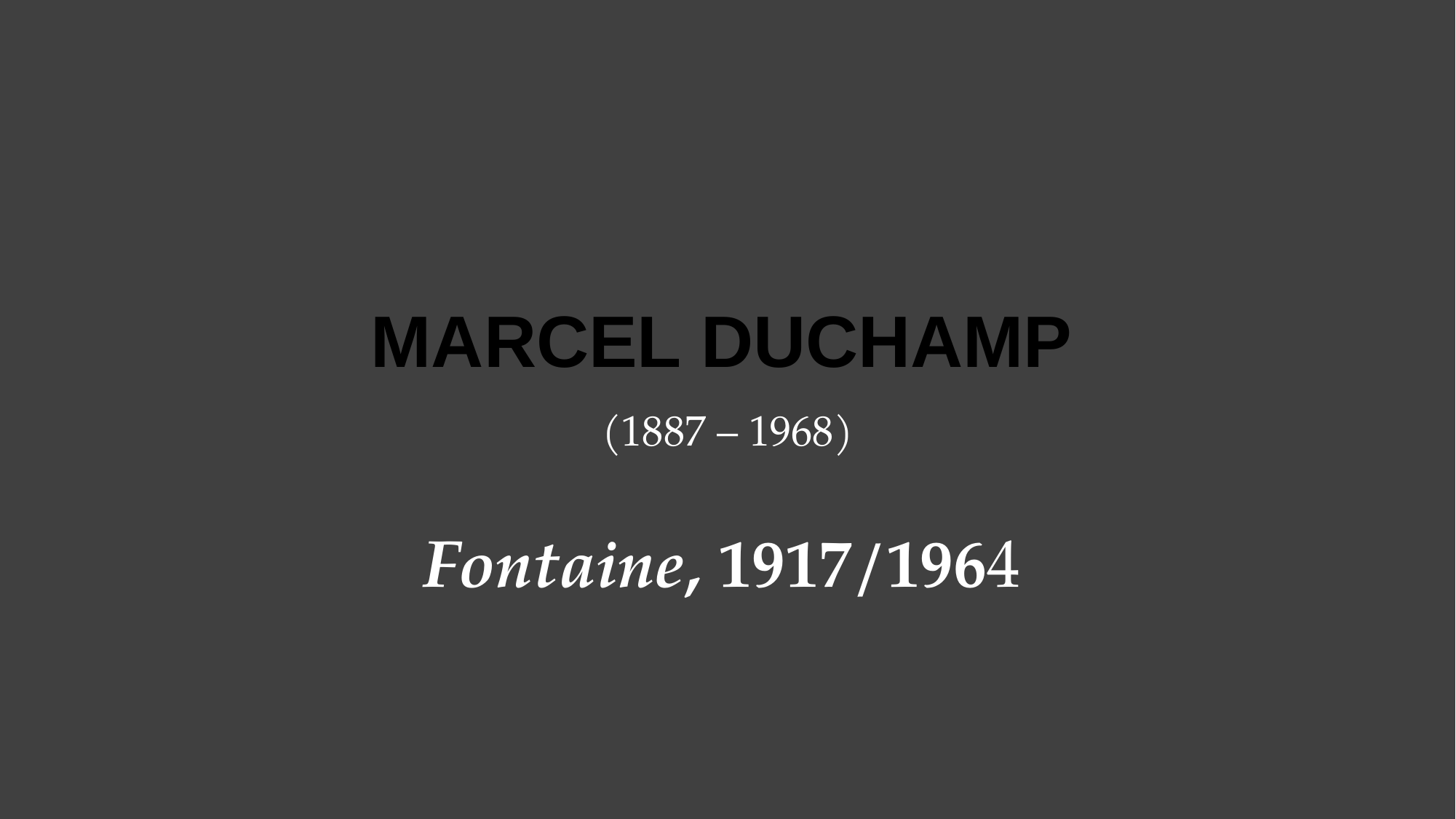

# Marcel Duchamp
(1887 – 1968)
Fontaine, 1917/1964